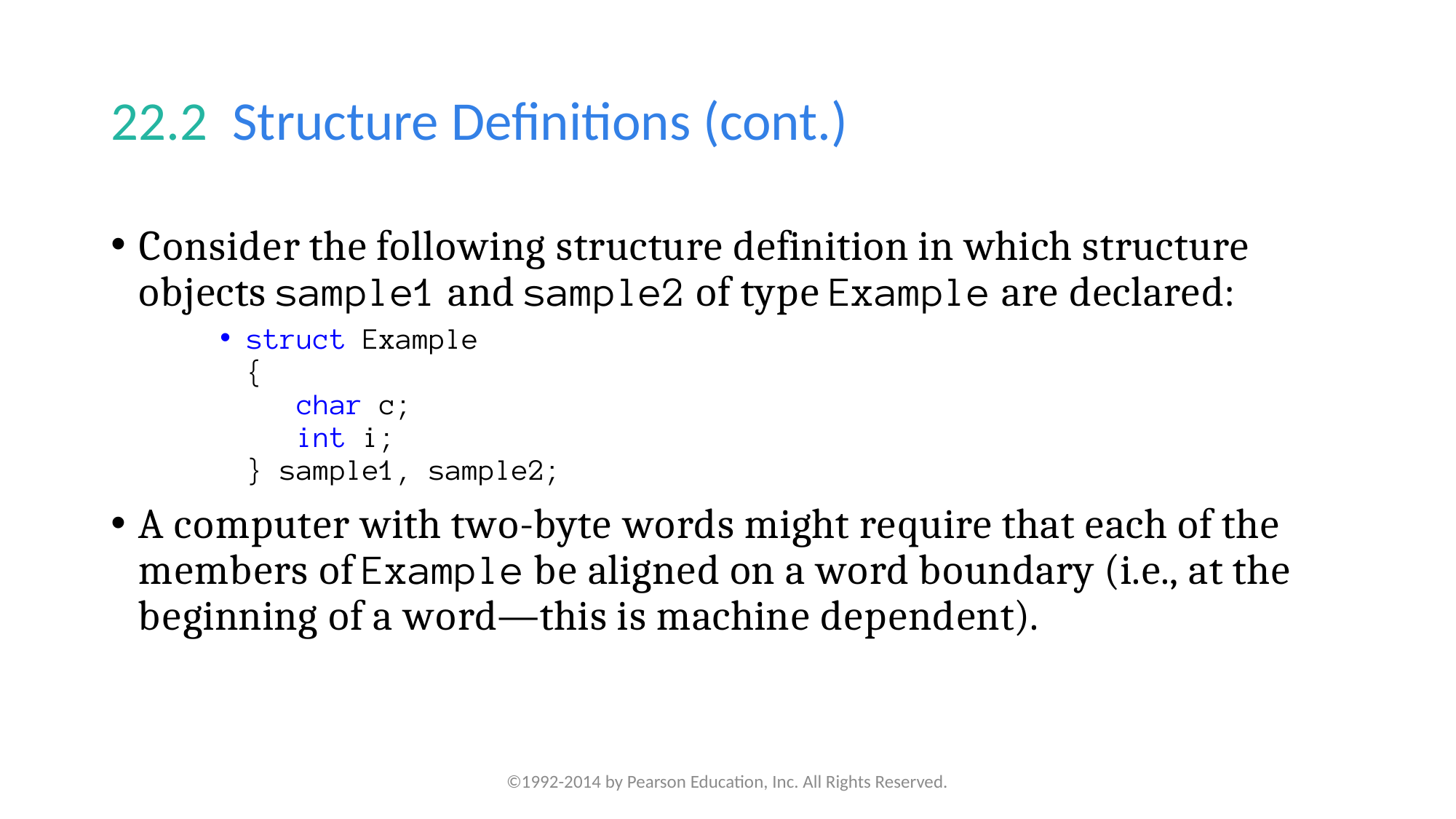

# 22.2  Structure Definitions (cont.)
Consider the following structure definition in which structure objects sample1 and sample2 of type Example are declared:
struct Example
{
   char c;
   int i;
} sample1, sample2;
A computer with two-byte words might require that each of the members of Example be aligned on a word boundary (i.e., at the beginning of a word—this is machine dependent).
©1992-2014 by Pearson Education, Inc. All Rights Reserved.